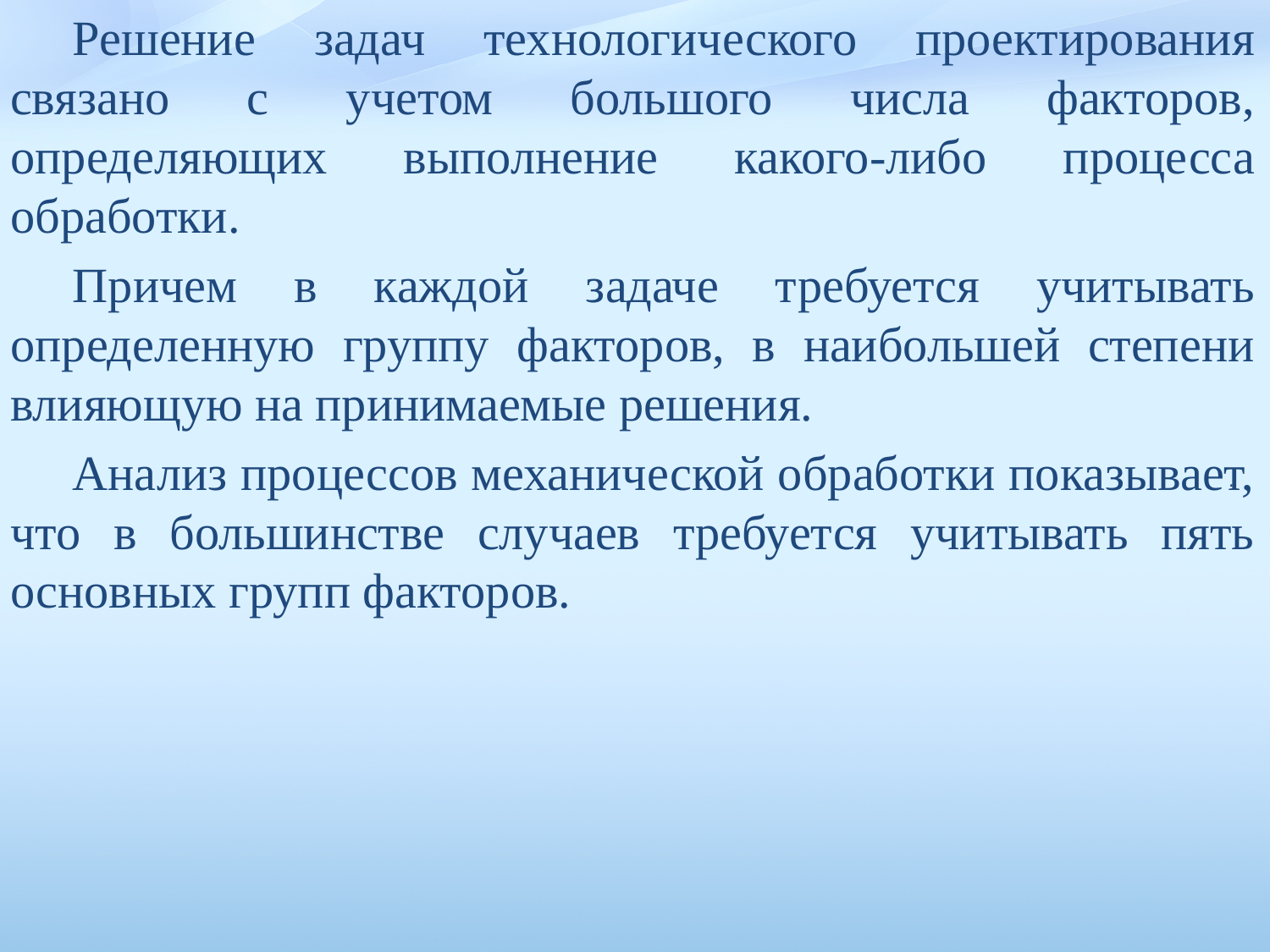

Решение задач технологического проектирования связано с учетом большого числа факторов, определяющих выполнение ка­кого-либо процесса обработки.
Причем в каждой задаче требуется учитывать определенную группу факторов, в наибольшей степени влияющую на принимаемые решения.
Анализ процессов механической обработки показывает, что в большинстве случаев требуется учитывать пять основных групп факторов.

.